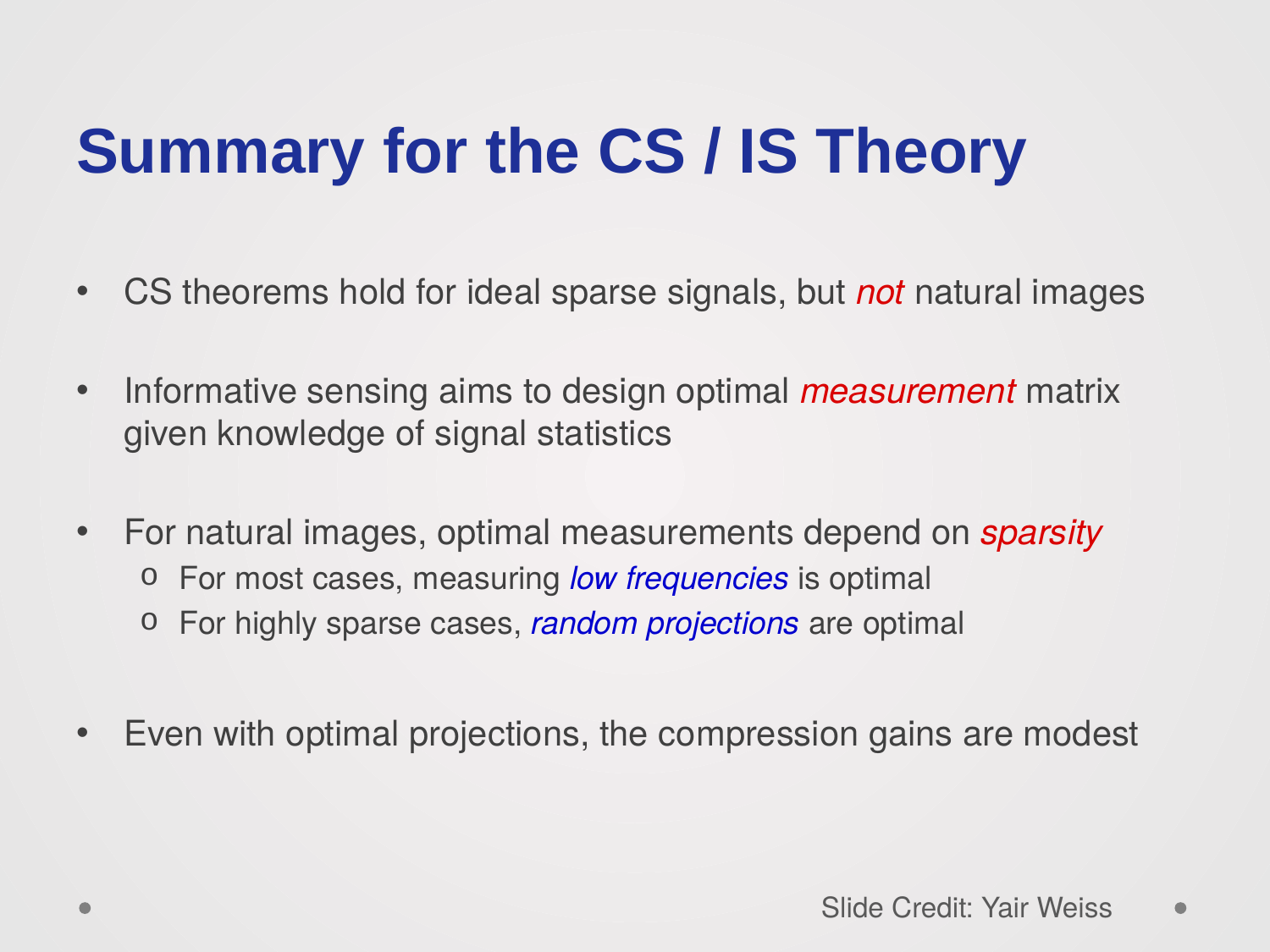

# Summary for the CS / IS Theory
CS theorems hold for ideal sparse signals, but not natural images

Informative sensing aims to design optimal measurement matrix given knowledge of signal statistics

For natural images, optimal measurements depend on sparsity
For most cases, measuring low frequencies is optimal
For highly sparse cases, random projections are optimal

Even with optimal projections, the compression gains are modest

Slide Credit: Yair Weiss